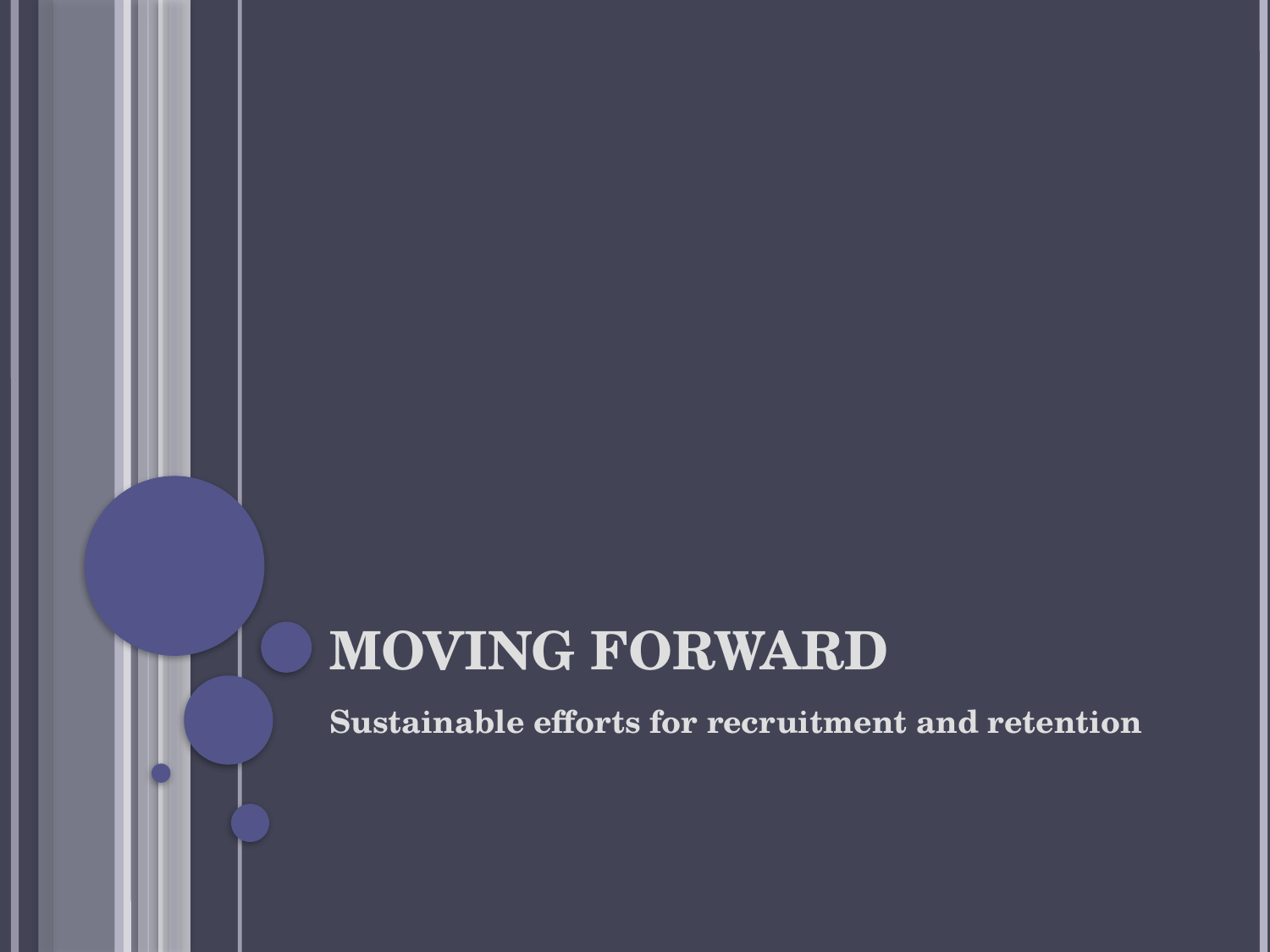

# Moving Forward
Sustainable efforts for recruitment and retention